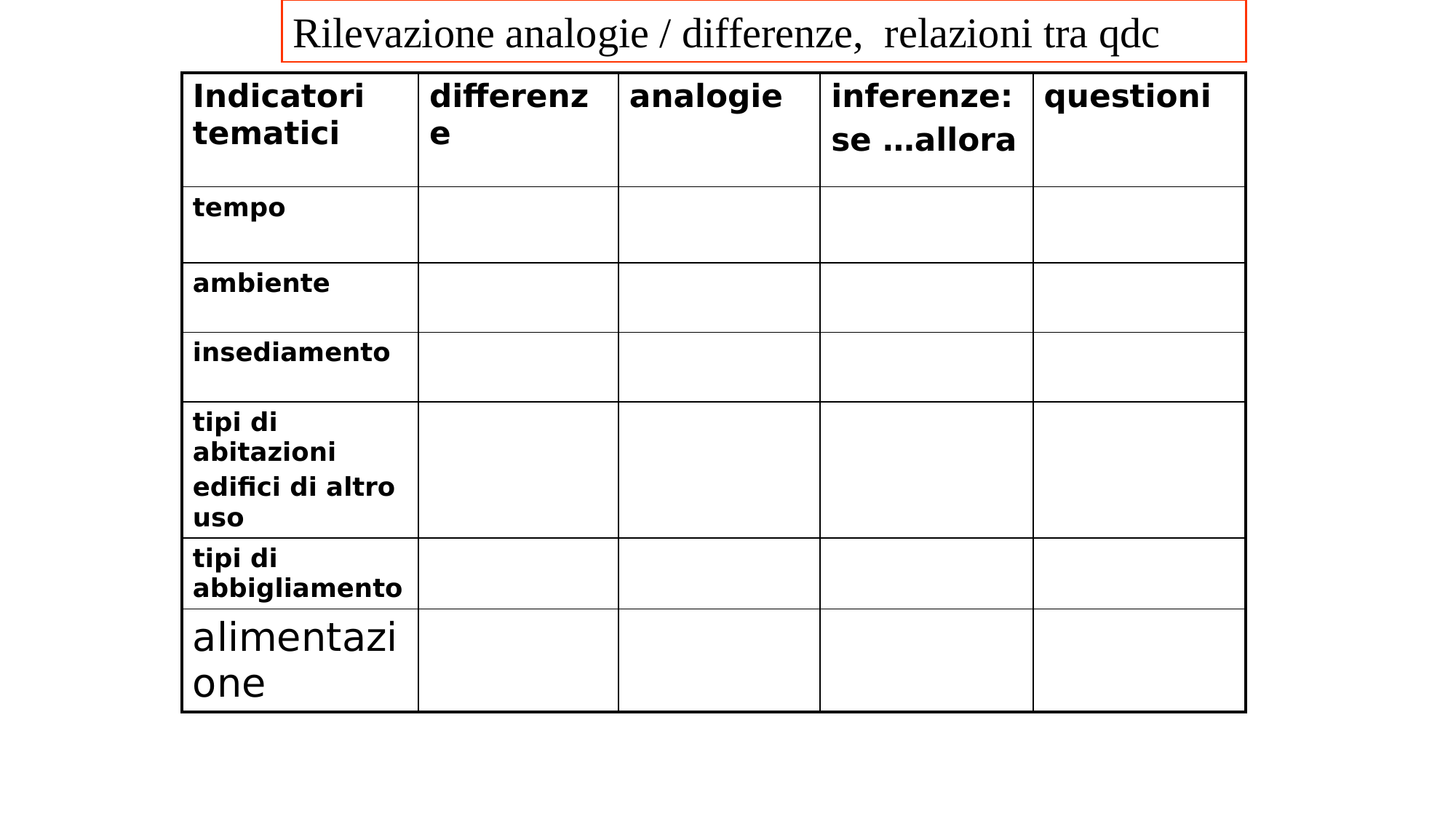

Rilevazione analogie / differenze,  relazioni tra qdc
| Indicatori tematici | differenze | analogie | inferenze: se …allora | questioni |
| --- | --- | --- | --- | --- |
| tempo |  |  |  |  |
| ambiente |  |  |  |  |
| insediamento |  |  |  |  |
| tipi di abitazioni edifici di altro uso |  |  |  |  |
| tipi di abbigliamento |  |  |  |  |
| alimentazione |  |  |  |  |